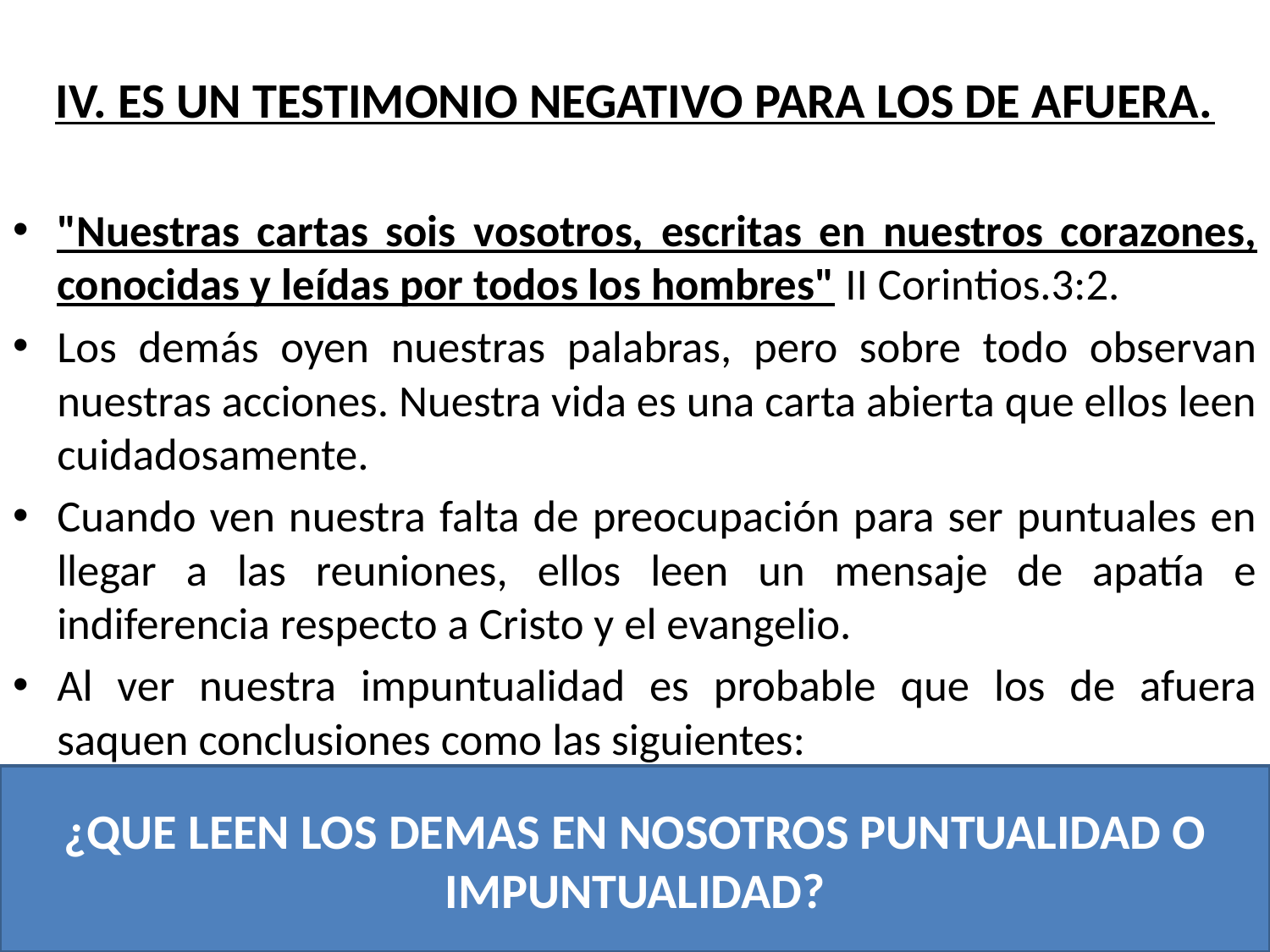

# IV. ES UN TESTIMONIO NEGATIVO PARA LOS DE AFUERA.
"Nuestras cartas sois vosotros, escritas en nuestros corazones, conocidas y leídas por todos los hombres" II Corintios.3:2.
Los demás oyen nuestras palabras, pero sobre todo observan nuestras acciones. Nuestra vida es una carta abierta que ellos leen cuidadosamente.
Cuando ven nuestra falta de preocupación para ser puntuales en llegar a las reuniones, ellos leen un mensaje de apatía e indiferencia respecto a Cristo y el evangelio.
Al ver nuestra impuntualidad es probable que los de afuera saquen conclusiones como las siguientes:

¿QUE LEEN LOS DEMAS EN NOSOTROS PUNTUALIDAD O IMPUNTUALIDAD?